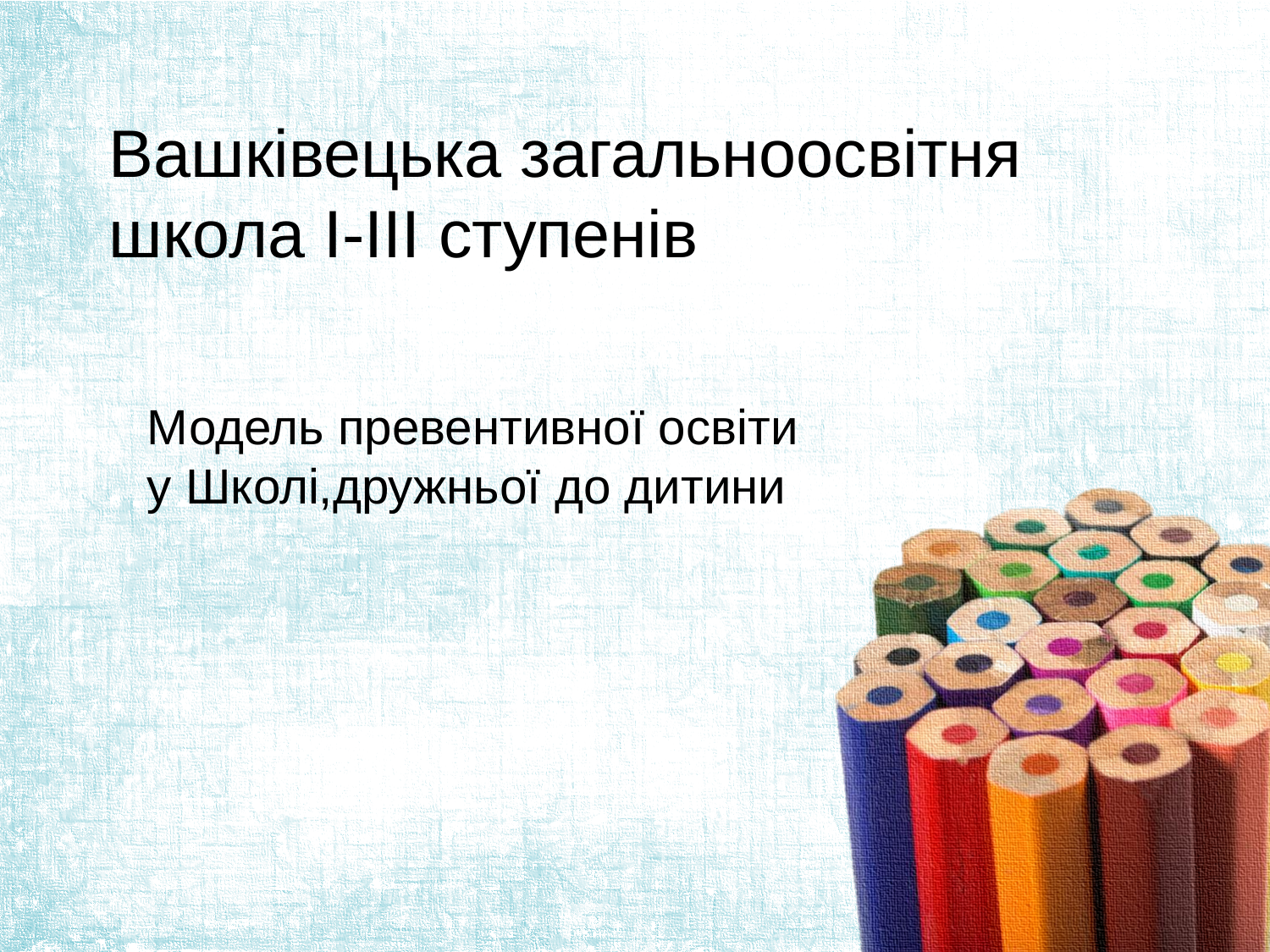

# Вашківецька загальноосвітня школа І-ІІІ ступенів
Модель превентивної освіти у Школі,дружньої до дитини